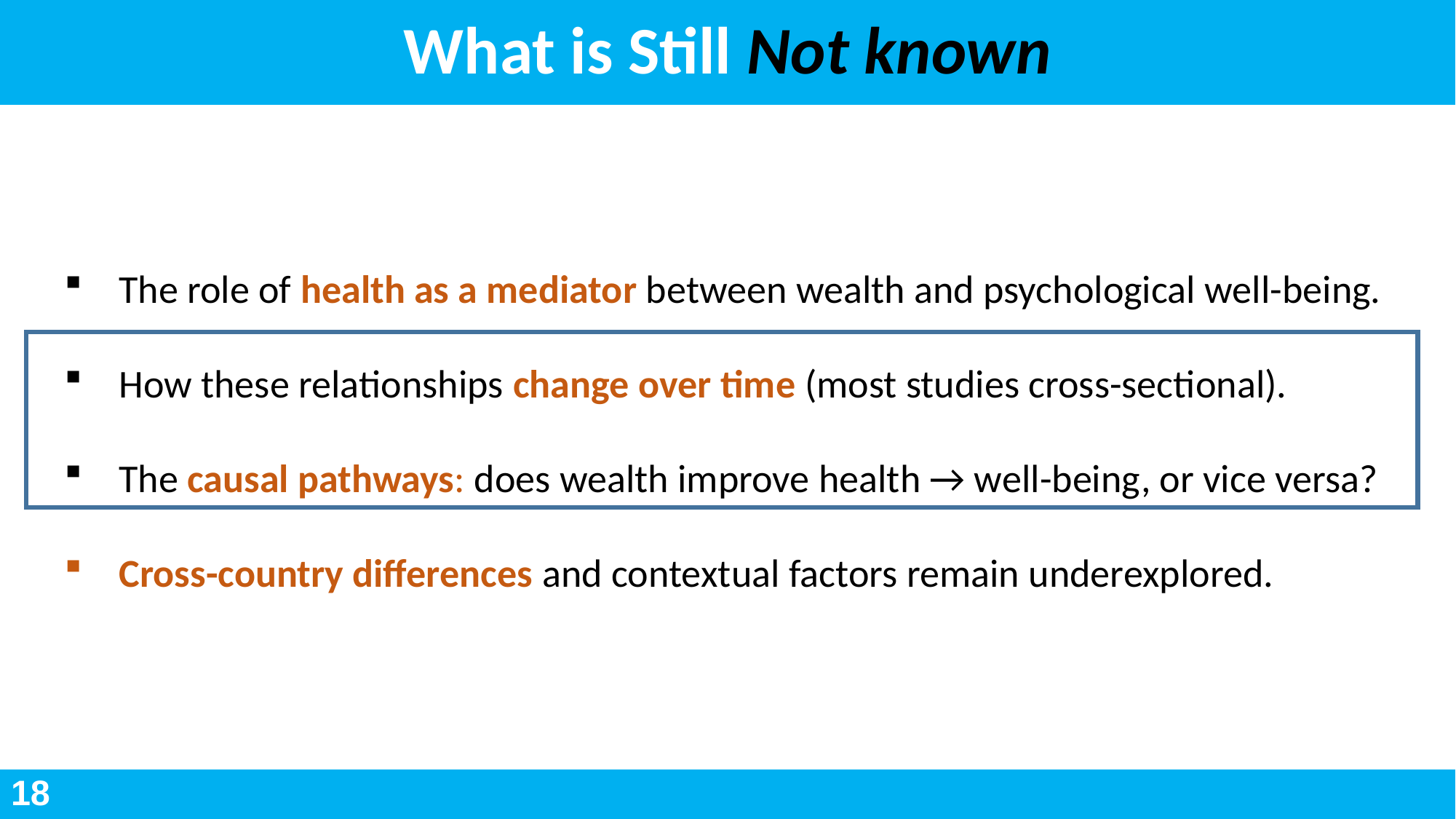

# What is Still Not known

The role of health as a mediator between wealth and psychological well-being.
How these relationships change over time (most studies cross-sectional).
The causal pathways: does wealth improve health → well-being, or vice versa?
Cross-country differences and contextual factors remain underexplored.

18